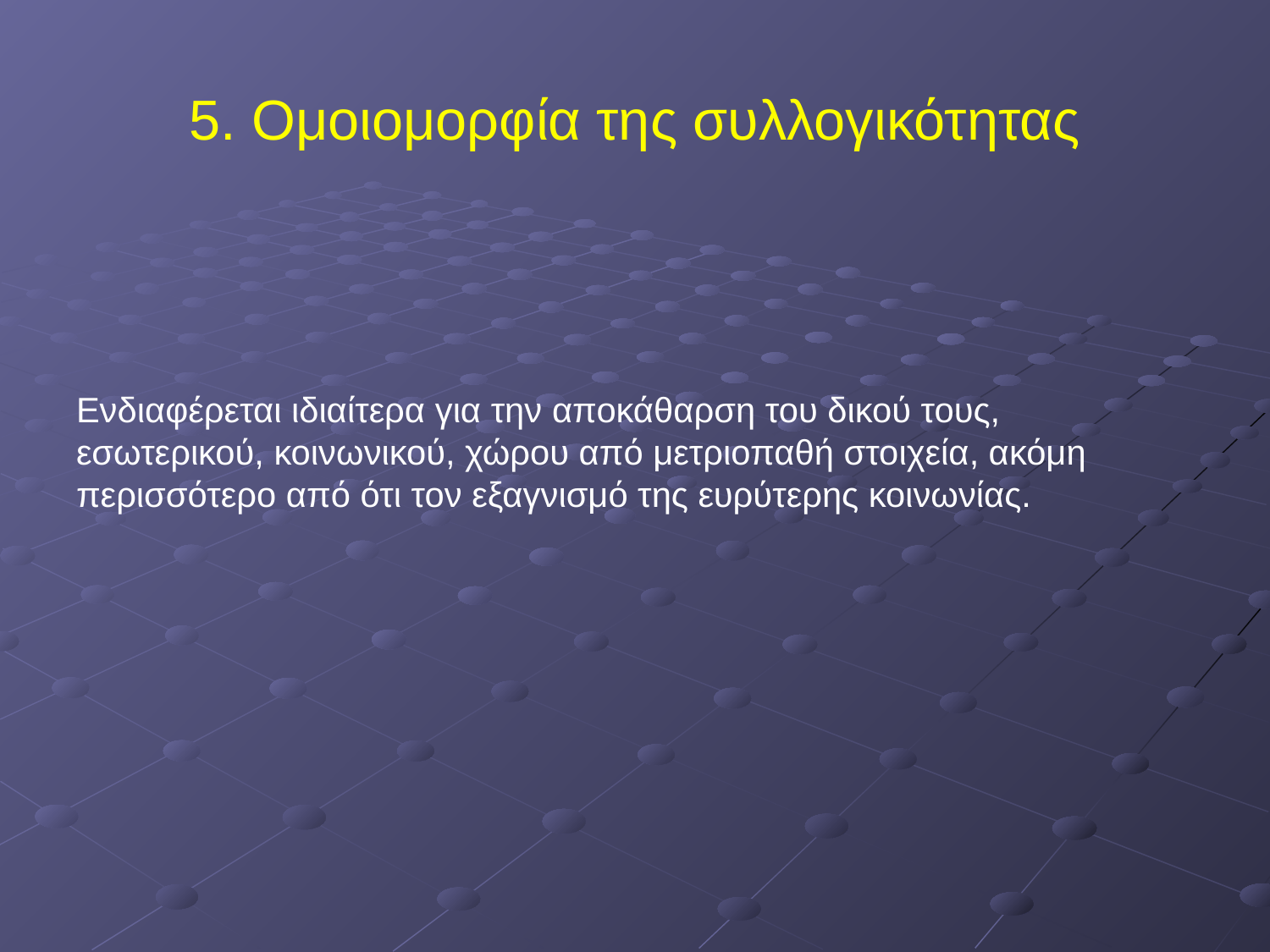

# 5. Ομοιομορφία της συλλογικότητας
Ενδιαφέρεται ιδιαίτερα για την αποκάθαρση του δικού τους, εσωτερικού, κοινωνικού, χώρου από μετριοπαθή στοιχεία, ακόμη περισσότερο από ότι τον εξαγνισμό της ευρύτερης κοινωνίας.